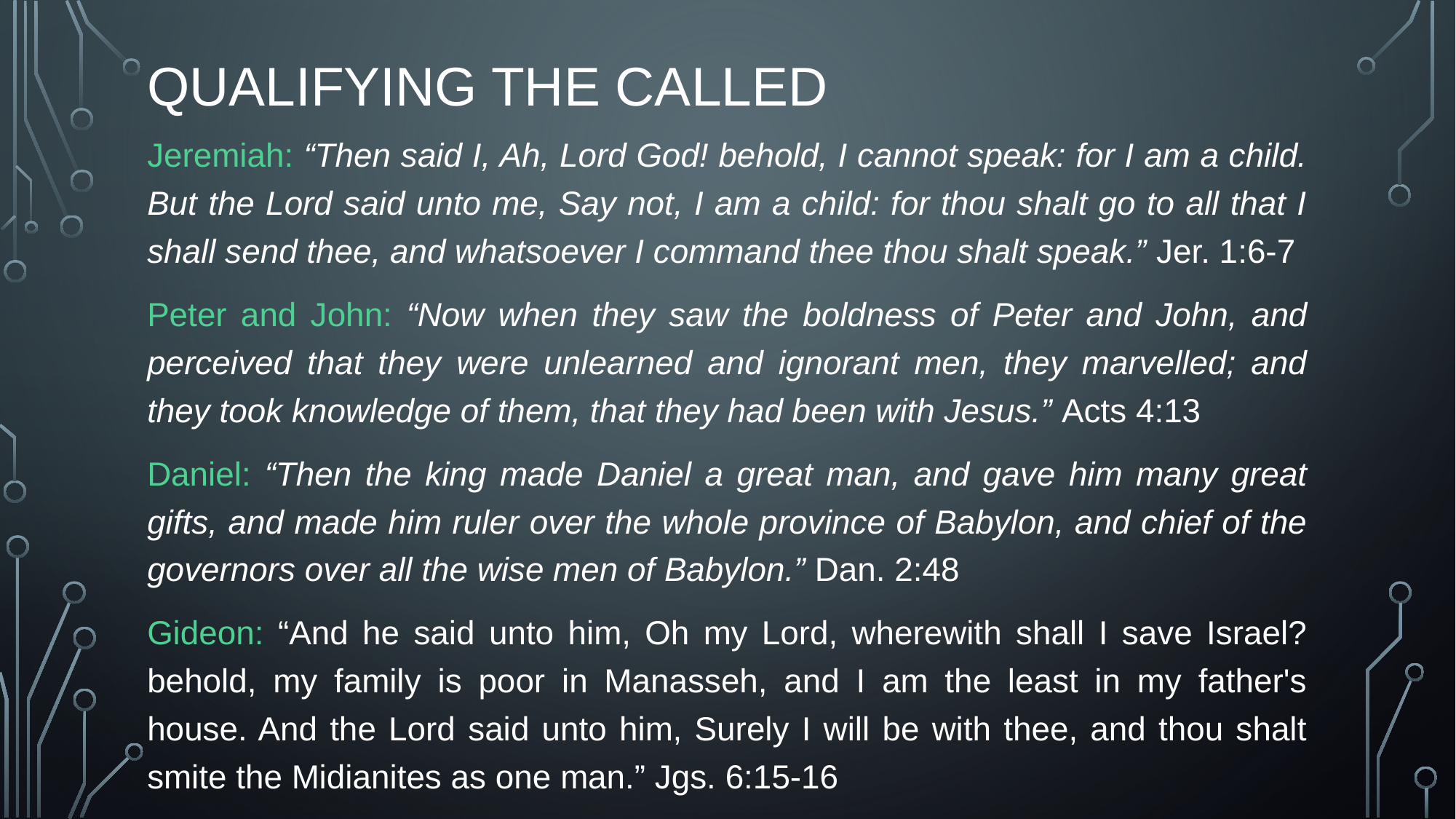

# Qualifying the Called
Jeremiah: “Then said I, Ah, Lord God! behold, I cannot speak: for I am a child. But the Lord said unto me, Say not, I am a child: for thou shalt go to all that I shall send thee, and whatsoever I command thee thou shalt speak.” Jer. 1:6-7
Peter and John: “Now when they saw the boldness of Peter and John, and perceived that they were unlearned and ignorant men, they marvelled; and they took knowledge of them, that they had been with Jesus.” Acts 4:13
Daniel: “Then the king made Daniel a great man, and gave him many great gifts, and made him ruler over the whole province of Babylon, and chief of the governors over all the wise men of Babylon.” Dan. 2:48
Gideon: “And he said unto him, Oh my Lord, wherewith shall I save Israel? behold, my family is poor in Manasseh, and I am the least in my father's house. And the Lord said unto him, Surely I will be with thee, and thou shalt smite the Midianites as one man.” Jgs. 6:15-16